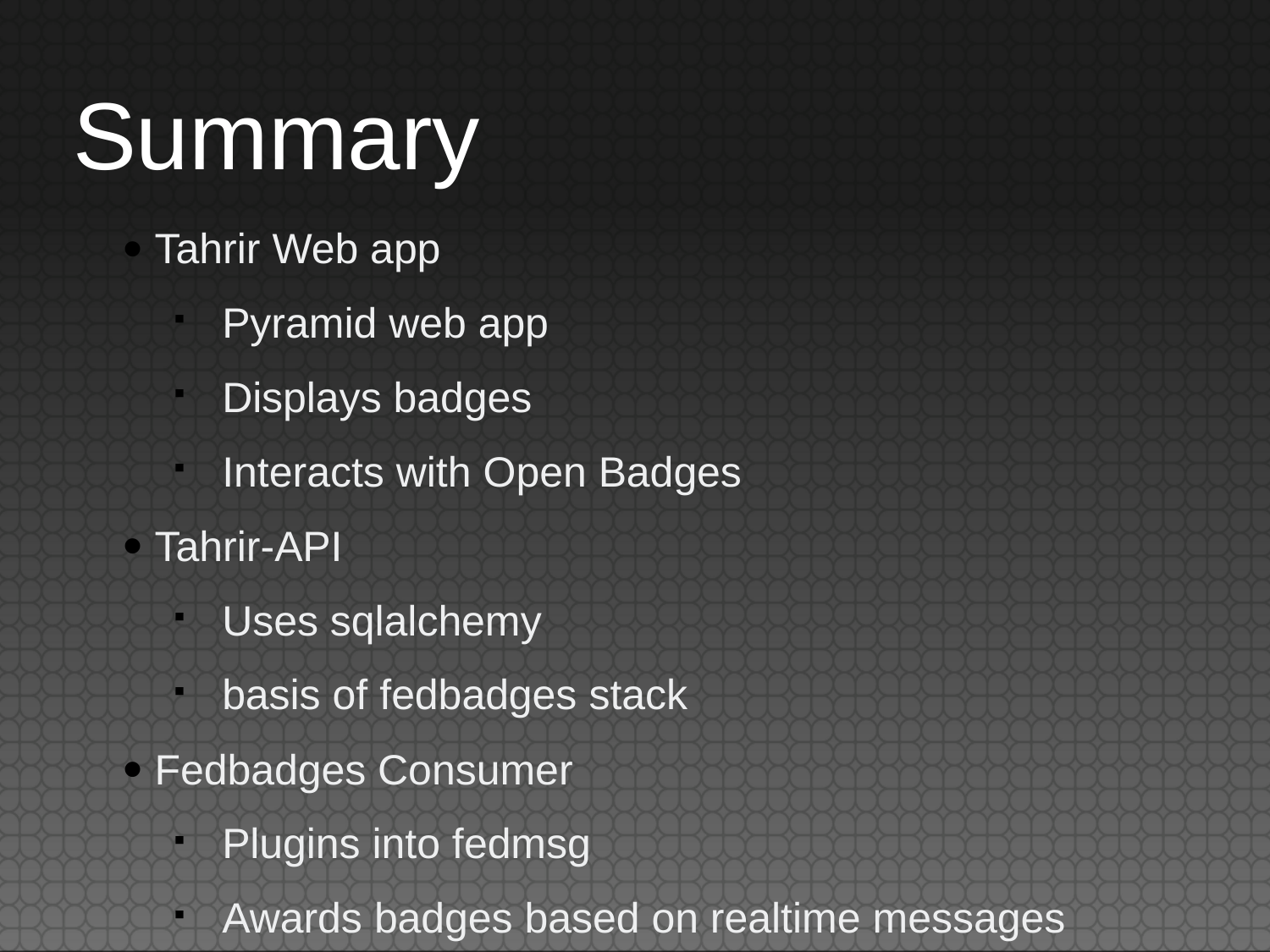

# Summary
 Tahrir Web app
Pyramid web app
Displays badges
Interacts with Open Badges
 Tahrir-API
Uses sqlalchemy
basis of fedbadges stack
 Fedbadges Consumer
Plugins into fedmsg
Awards badges based on realtime messages